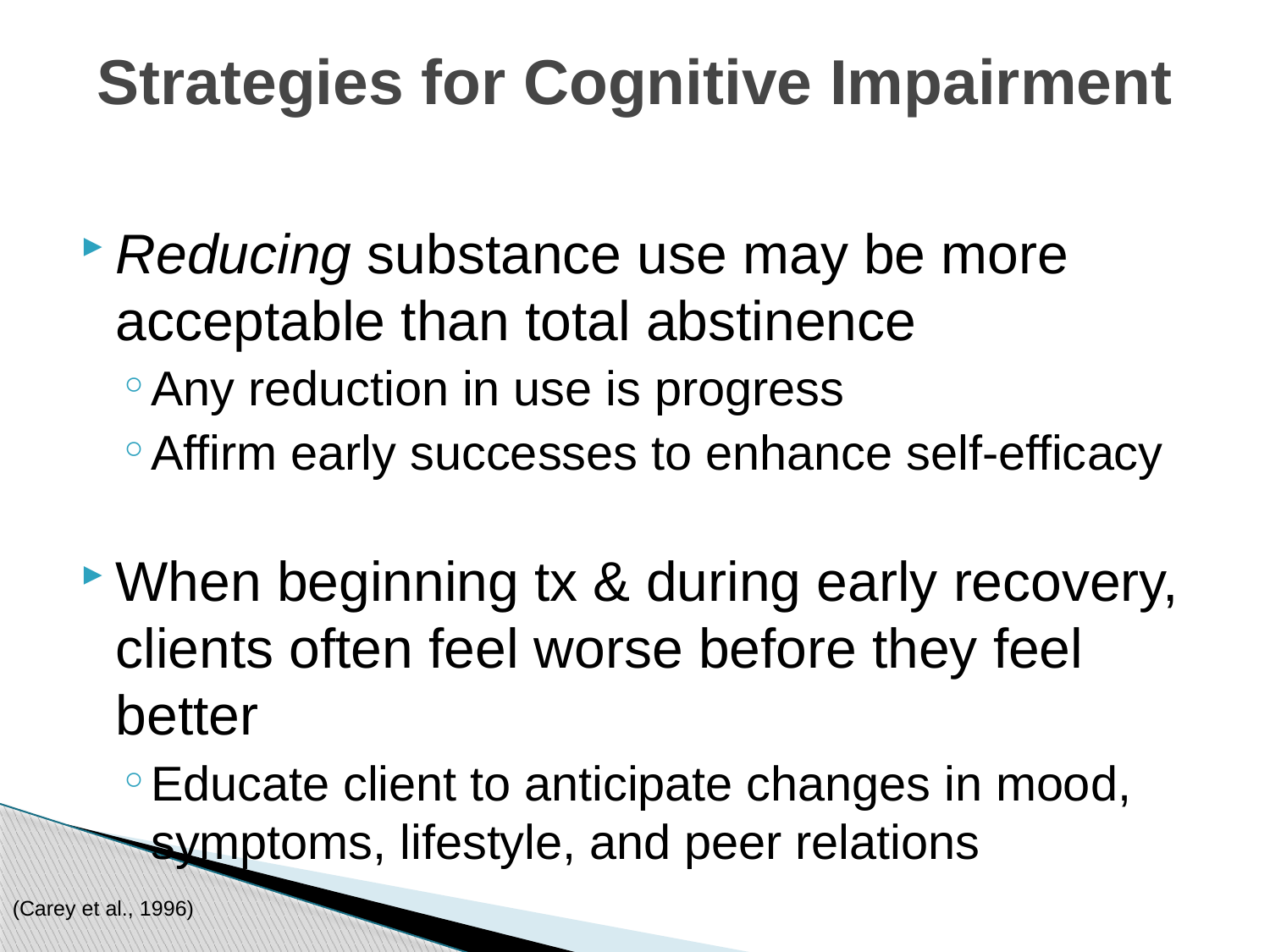

# Strategies for Cognitive Impairment
Reducing substance use may be more acceptable than total abstinence
Any reduction in use is progress
Affirm early successes to enhance self-efficacy
When beginning tx & during early recovery, clients often feel worse before they feel better
Educate client to anticipate changes in mood, symptoms, lifestyle, and peer relations
(Carey et al., 1996)